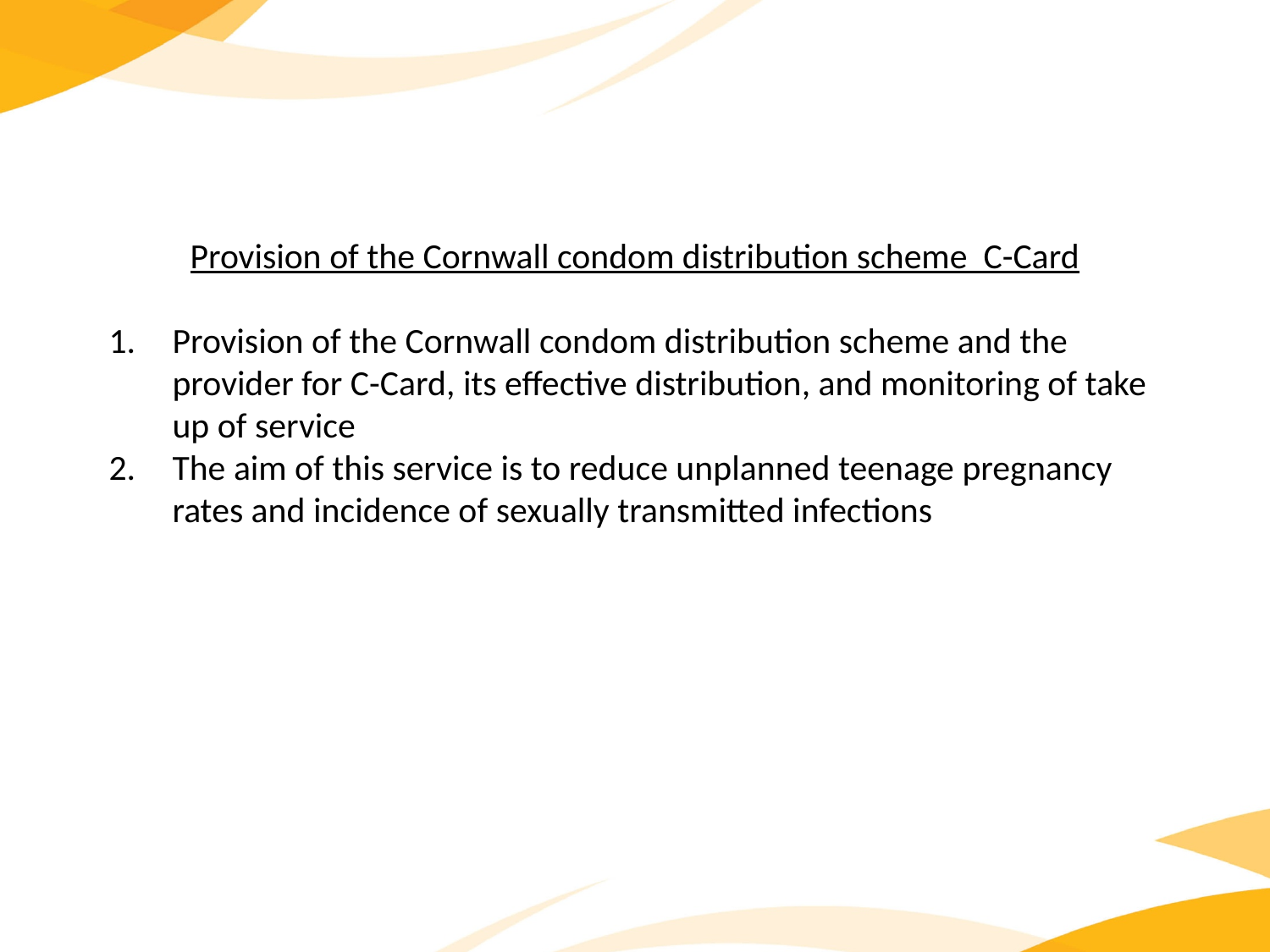

Provision of the Cornwall condom distribution scheme  C-Card

Provision of the Cornwall condom distribution scheme and the provider for C-Card, its effective distribution, and monitoring of take up of service
The aim of this service is to reduce unplanned teenage pregnancy rates and incidence of sexually transmitted infections